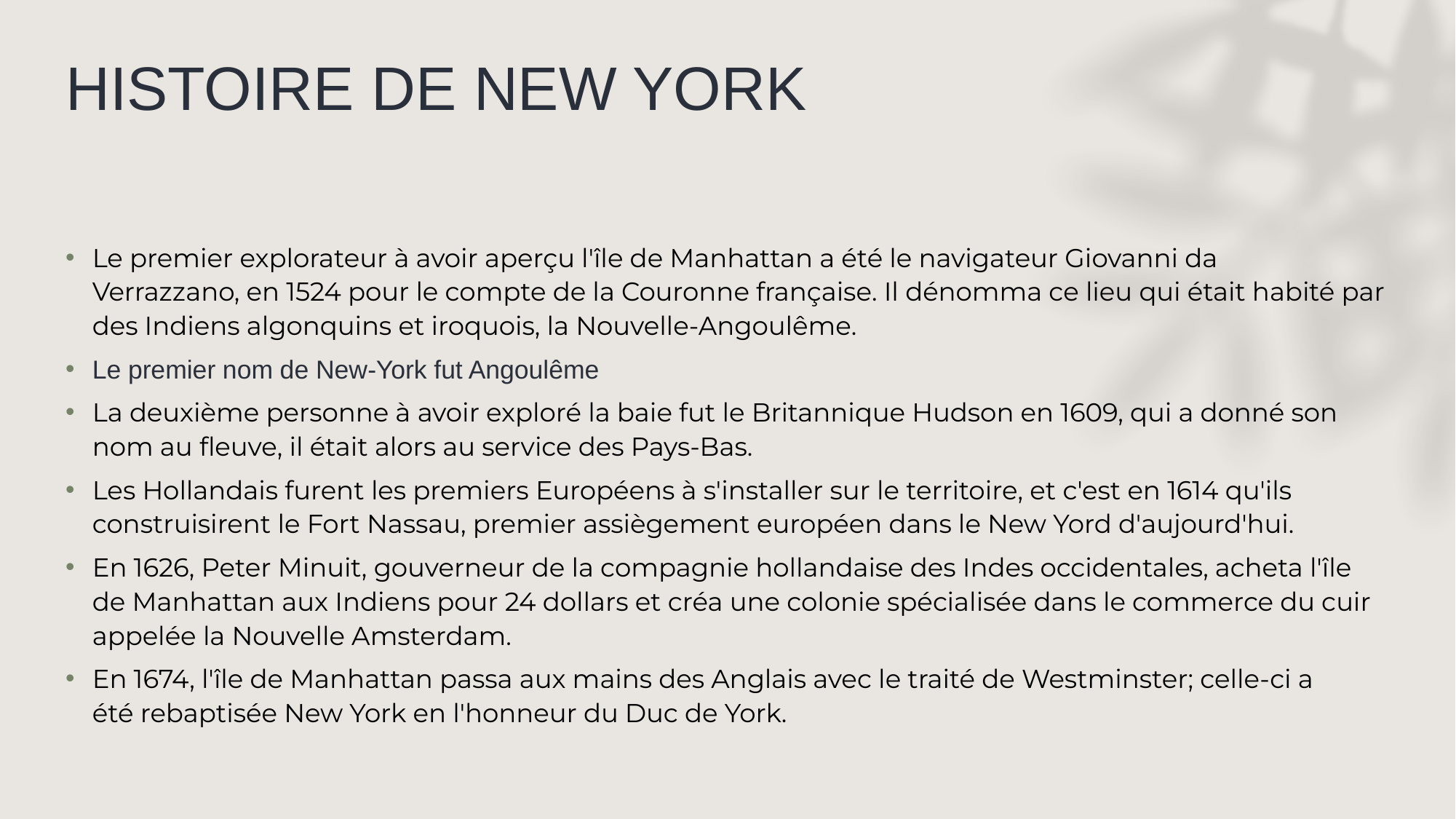

# HISTOIRE DE NEW YORK
Le premier explorateur à avoir aperçu l'île de Manhattan a été le navigateur Giovanni da Verrazzano, en 1524 pour le compte de la Couronne française. Il dénomma ce lieu qui était habité par des Indiens algonquins et iroquois, la Nouvelle-Angoulême.
Le premier nom de New-York fut Angoulême
La deuxième personne à avoir exploré la baie fut le Britannique Hudson en 1609, qui a donné son nom au fleuve, il était alors au service des Pays-Bas.
Les Hollandais furent les premiers Européens à s'installer sur le territoire, et c'est en 1614 qu'ils construisirent le Fort Nassau, premier assiègement européen dans le New Yord d'aujourd'hui.
En 1626, Peter Minuit, gouverneur de la compagnie hollandaise des Indes occidentales, acheta l'île de Manhattan aux Indiens pour 24 dollars et créa une colonie spécialisée dans le commerce du cuir appelée la Nouvelle Amsterdam.
En 1674, l'île de Manhattan passa aux mains des Anglais avec le traité de Westminster; celle-ci a été rebaptisée New York en l'honneur du Duc de York.